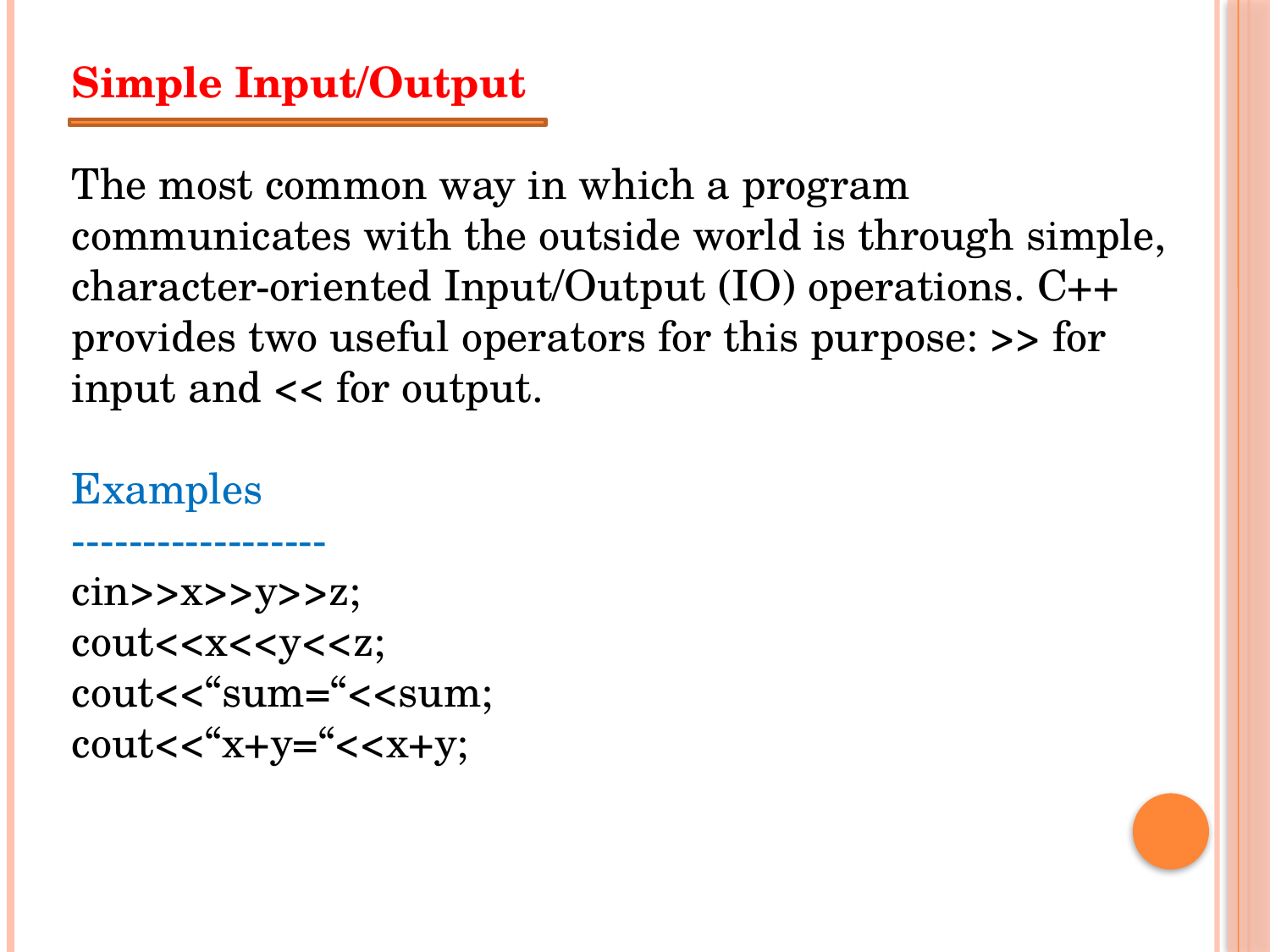

Simple Input/Output

The most common way in which a program communicates with the outside world is through simple, character-oriented Input/Output (IO) operations. C++ provides two useful operators for this purpose: >> for input and << for output.

Examples
------------------
cin>>x>>y>>z;
cout<<x<<y<<z;
cout<<“sum=“<<sum;
cout<<“x+y=“<<x+y;